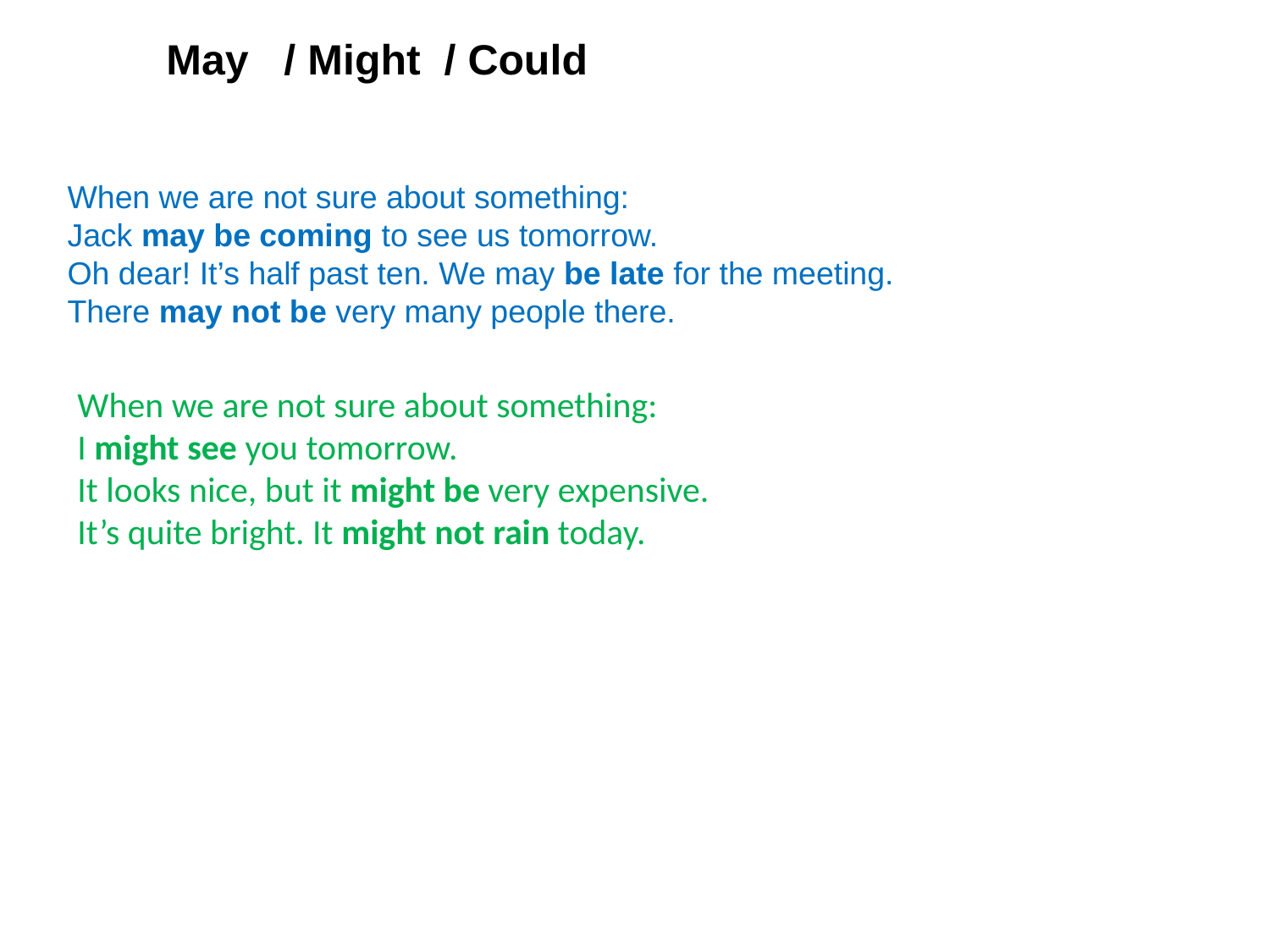

May   / Might  / Could
When we are not sure about something:
Jack may be coming to see us tomorrow.
Oh dear! It’s half past ten. We may be late for the meeting.
There may not be very many people there.
When we are not sure about something:
I might see you tomorrow.
It looks nice, but it might be very expensive.
It’s quite bright. It might not rain today.